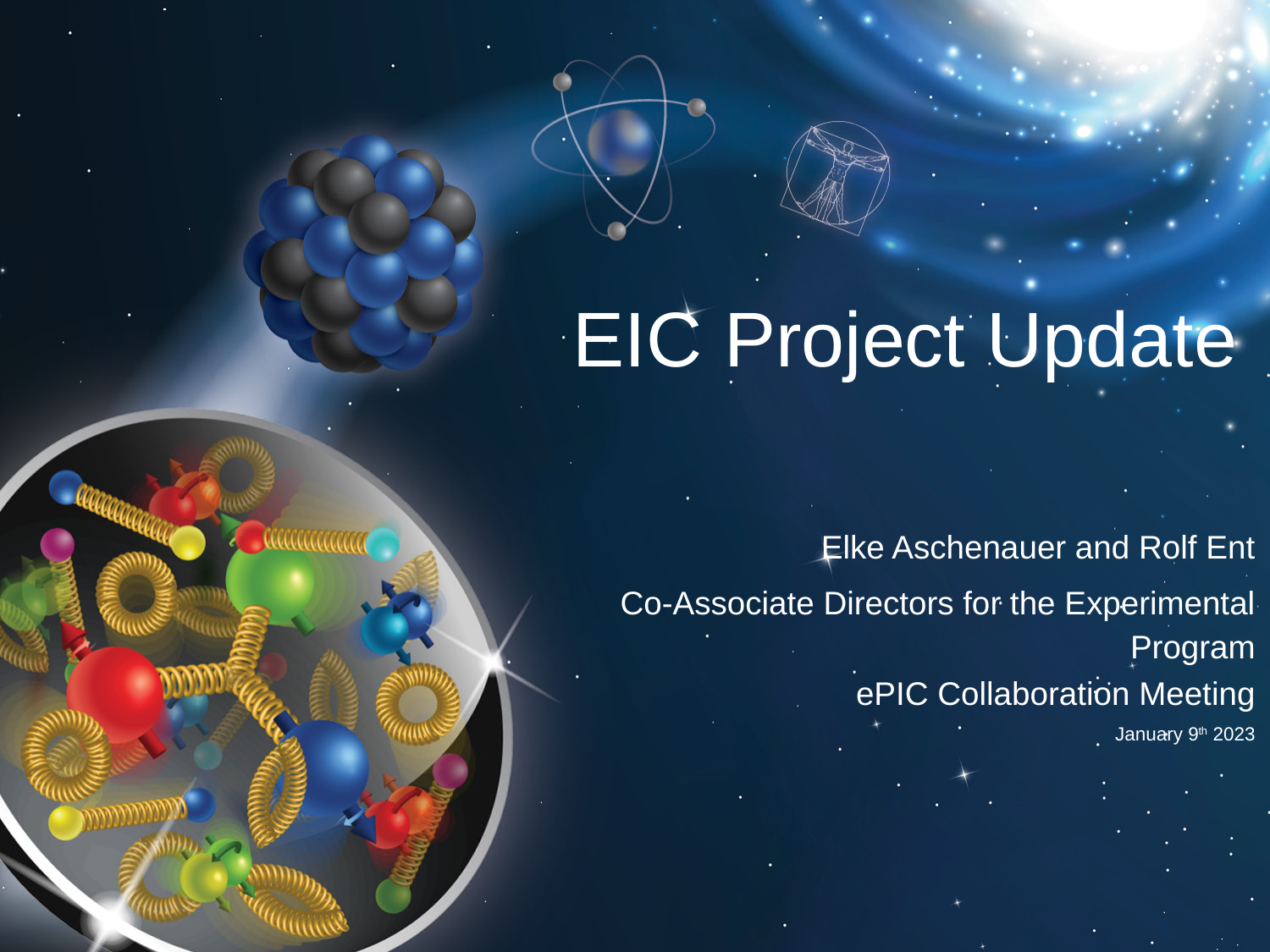

# EIC Project Update

Elke Aschenauer and Rolf Ent
Co-Associate Directors for the Experimental Program
ePIC Collaboration Meeting
January 9th 2023